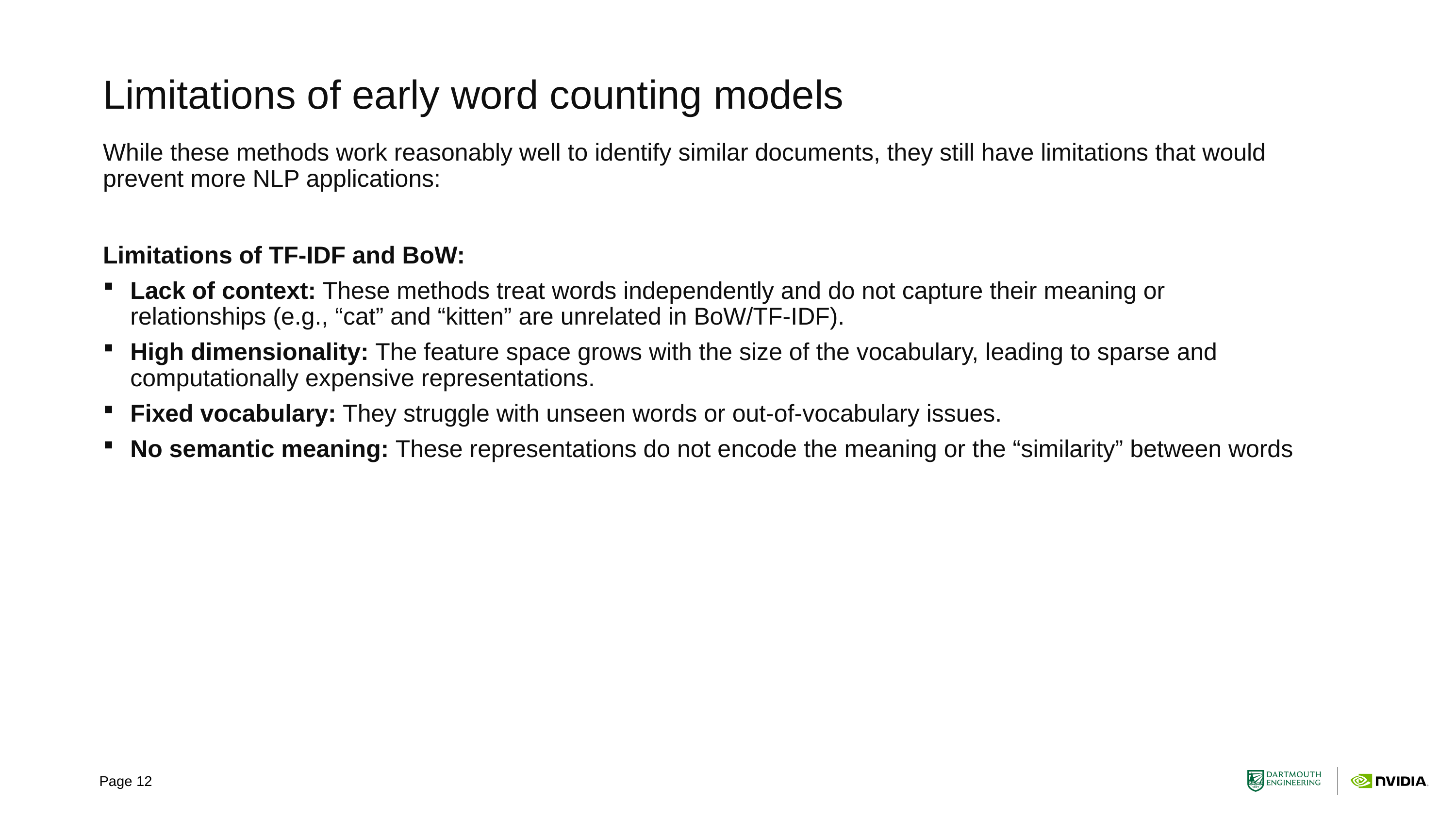

# Limitations of early word counting models
While these methods work reasonably well to identify similar documents, they still have limitations that would prevent more NLP applications:

Limitations of TF-IDF and BoW:
Lack of context: These methods treat words independently and do not capture their meaning or relationships (e.g., “cat” and “kitten” are unrelated in BoW/TF-IDF).
High dimensionality: The feature space grows with the size of the vocabulary, leading to sparse and computationally expensive representations.
Fixed vocabulary: They struggle with unseen words or out-of-vocabulary issues.
No semantic meaning: These representations do not encode the meaning or the “similarity” between words